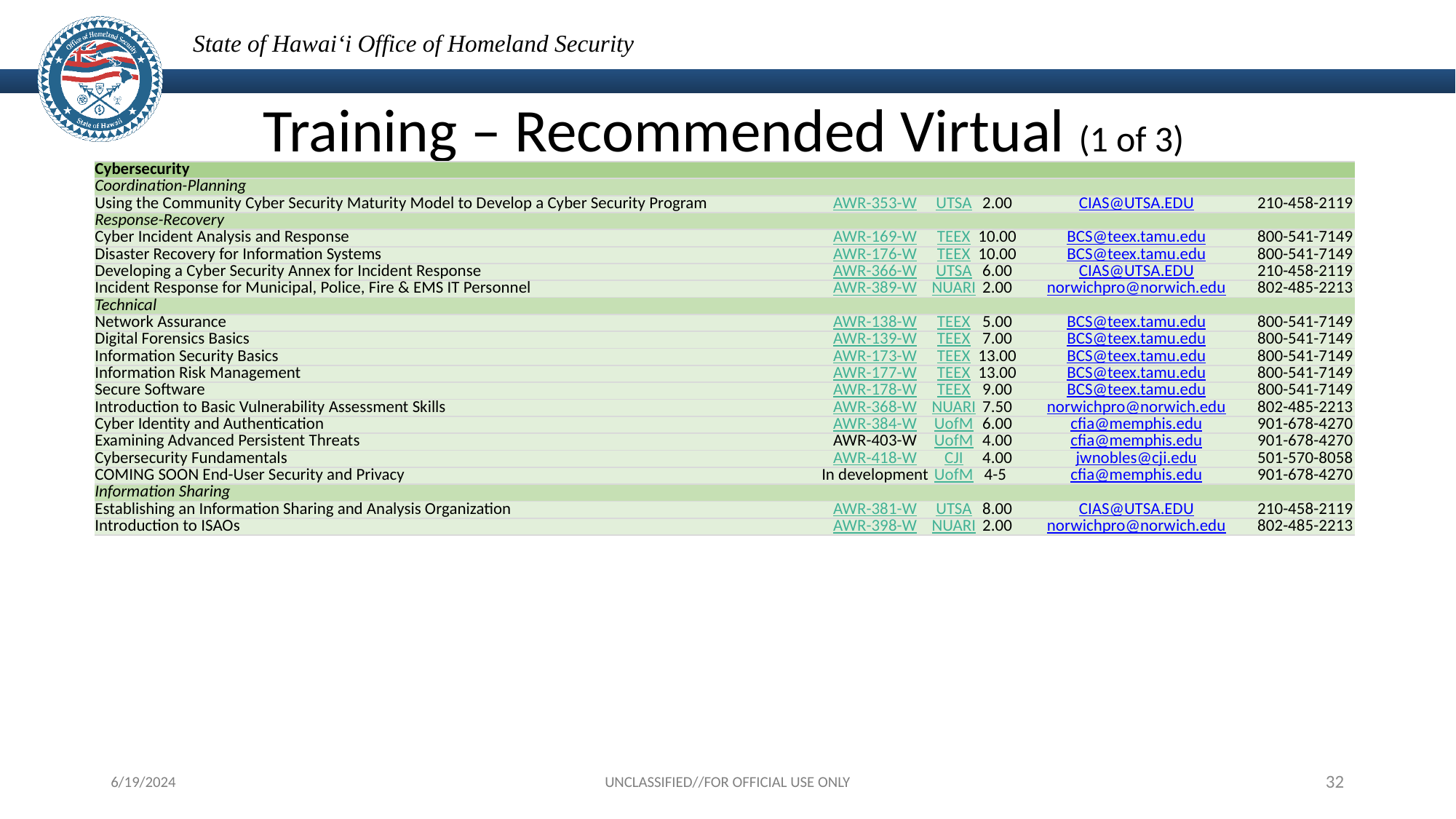

Training – Recommended Virtual (1 of 3)
| Cybersecurity |  |  |  |  |  |
| --- | --- | --- | --- | --- | --- |
| Coordination-Planning |  |  |  |  |  |
| Using the Community Cyber Security Maturity Model to Develop a Cyber Security Program | AWR-353-W | UTSA | 2.00 | CIAS@UTSA.EDU | 210-458-2119 |
| Response-Recovery |  |  |  |  |  |
| Cyber Incident Analysis and Response | AWR-169-W | TEEX | 10.00 | BCS@teex.tamu.edu | 800-541-7149 |
| Disaster Recovery for Information Systems | AWR-176-W | TEEX | 10.00 | BCS@teex.tamu.edu | 800-541-7149 |
| Developing a Cyber Security Annex for Incident Response | AWR-366-W | UTSA | 6.00 | CIAS@UTSA.EDU | 210-458-2119 |
| Incident Response for Municipal, Police, Fire & EMS IT Personnel | AWR-389-W | NUARI | 2.00 | norwichpro@norwich.edu | 802-485-2213 |
| Technical |  |  |  |  |  |
| Network Assurance | AWR-138-W | TEEX | 5.00 | BCS@teex.tamu.edu | 800-541-7149 |
| Digital Forensics Basics | AWR-139-W | TEEX | 7.00 | BCS@teex.tamu.edu | 800-541-7149 |
| Information Security Basics | AWR-173-W | TEEX | 13.00 | BCS@teex.tamu.edu | 800-541-7149 |
| Information Risk Management | AWR-177-W | TEEX | 13.00 | BCS@teex.tamu.edu | 800-541-7149 |
| Secure Software | AWR-178-W | TEEX | 9.00 | BCS@teex.tamu.edu | 800-541-7149 |
| Introduction to Basic Vulnerability Assessment Skills | AWR-368-W | NUARI | 7.50 | norwichpro@norwich.edu | 802-485-2213 |
| Cyber Identity and Authentication | AWR-384-W | UofM | 6.00 | cfia@memphis.edu | 901-678-4270 |
| Examining Advanced Persistent Threats | AWR-403-W | UofM | 4.00 | cfia@memphis.edu | 901-678-4270 |
| Cybersecurity Fundamentals | AWR-418-W | CJI | 4.00 | jwnobles@cji.edu | 501-570-8058 |
| COMING SOON End-User Security and Privacy | In development | UofM | 4-5 | cfia@memphis.edu | 901-678-4270 |
| Information Sharing |  |  |  |  |  |
| Establishing an Information Sharing and Analysis Organization | AWR-381-W | UTSA | 8.00 | CIAS@UTSA.EDU | 210-458-2119 |
| Introduction to ISAOs | AWR-398-W | NUARI | 2.00 | norwichpro@norwich.edu | 802-485-2213 |
6/19/2024
UNCLASSIFIED//FOR OFFICIAL USE ONLY
32